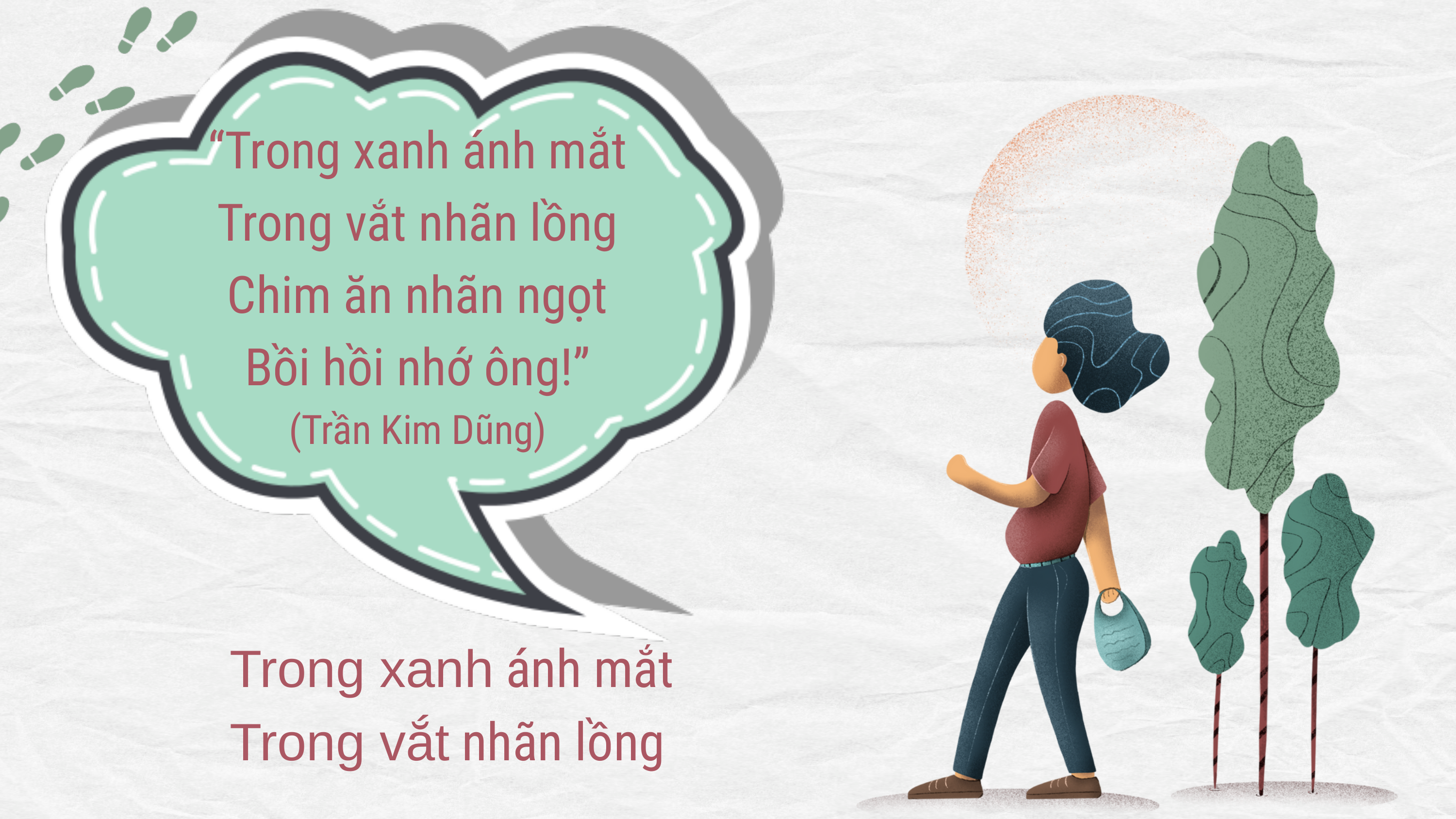

“Trong xanh ánh mắt
Trong vắt nhãn lồng
Chim ăn nhãn ngọt
Bồi hồi nhớ ông!”
(Trần Kim Dũng)

Trong xanh ánh mắt
Trong vắt nhãn lồng